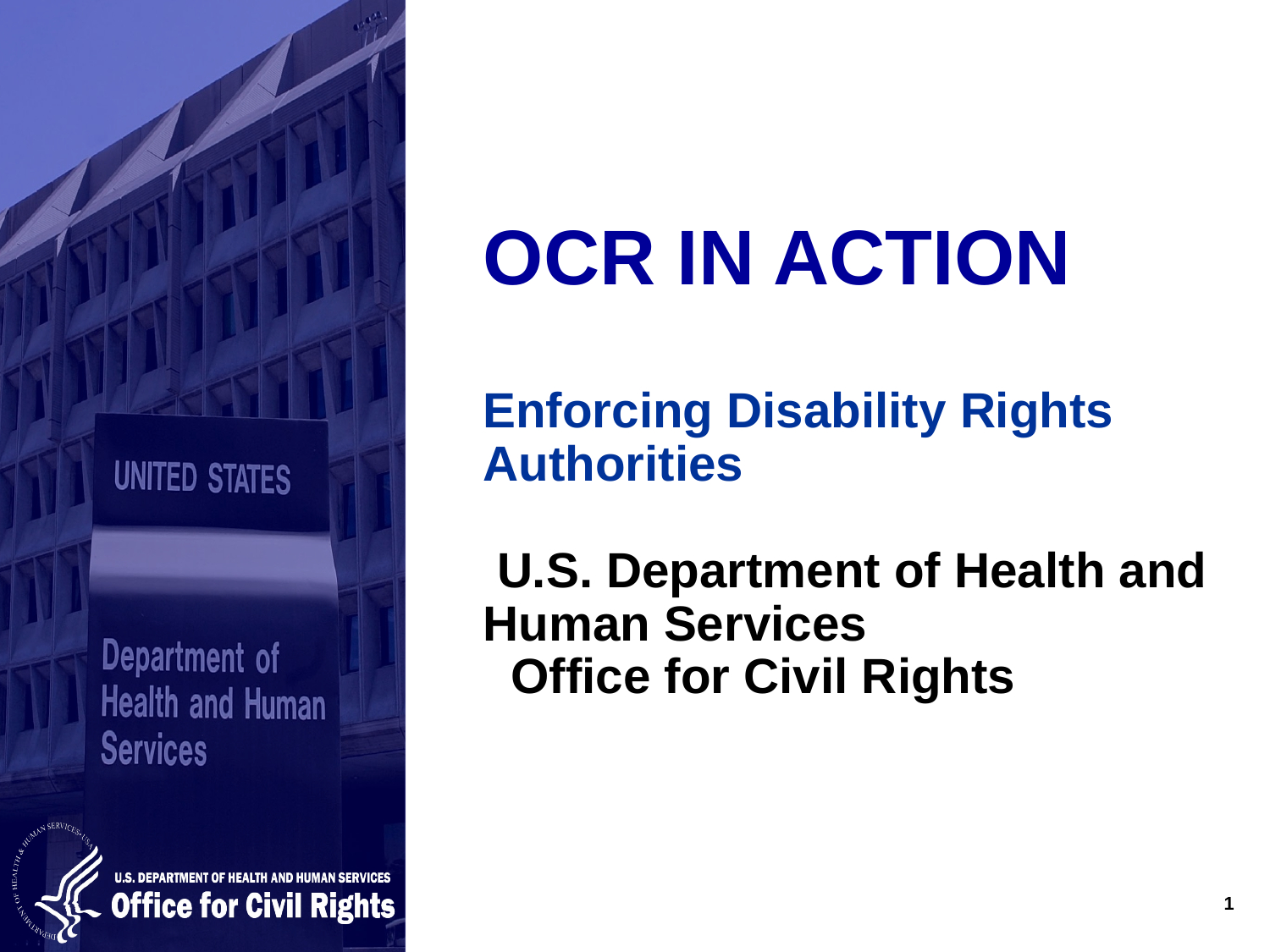

# OCR IN ACTION Enforcing Disability Rights Authorities U.S. Department of Health and Human Services Office for Civil Rights